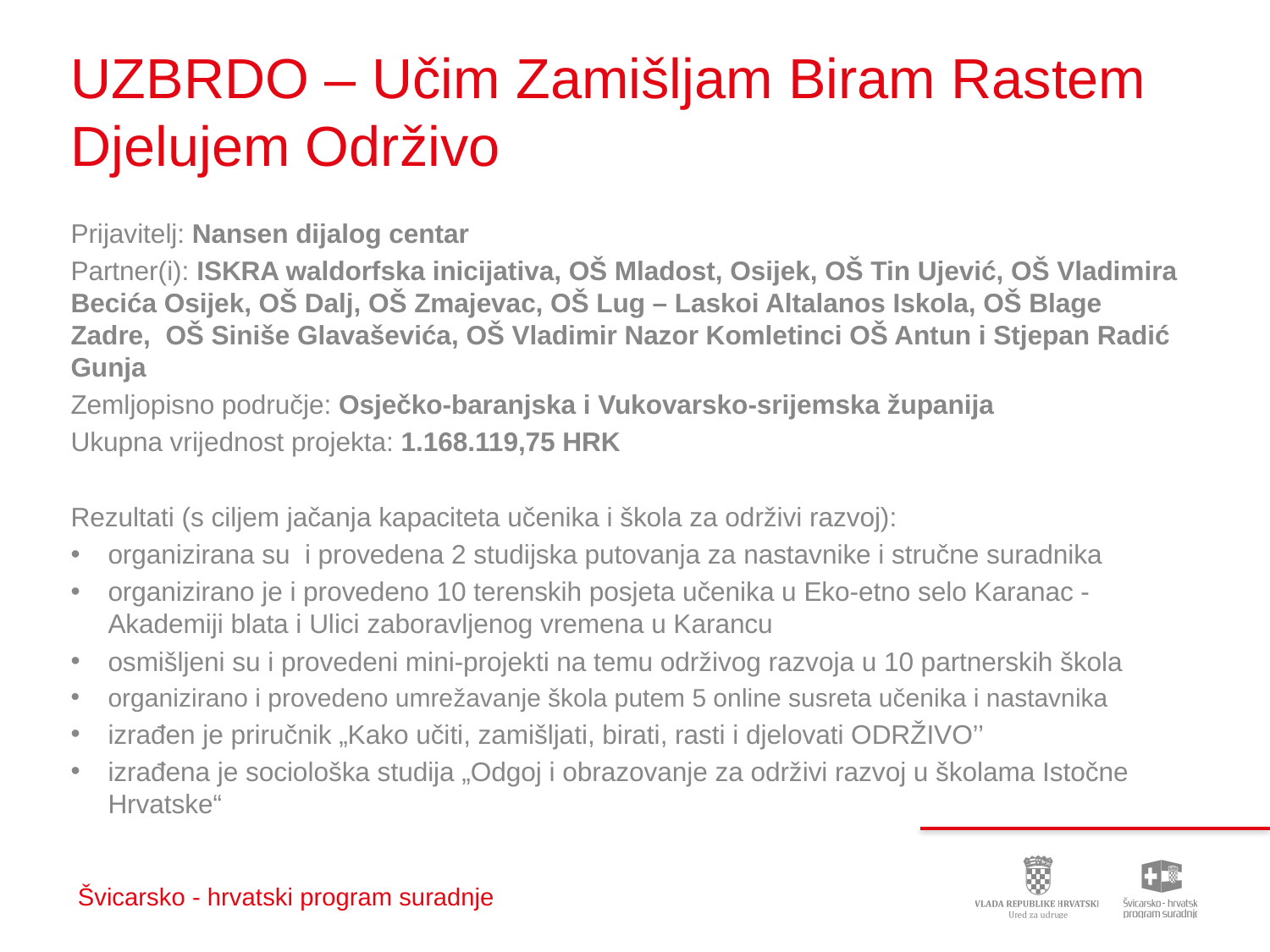

# UZBRDO – Učim Zamišljam Biram Rastem Djelujem Održivo
Prijavitelj: Nansen dijalog centar
Partner(i): ISKRA waldorfska inicijativa, OŠ Mladost, Osijek, OŠ Tin Ujević, OŠ Vladimira Becića Osijek, OŠ Dalj, OŠ Zmajevac, OŠ Lug – Laskoi Altalanos Iskola, OŠ Blage Zadre,  OŠ Siniše Glavaševića, OŠ Vladimir Nazor Komletinci OŠ Antun i Stjepan Radić Gunja
Zemljopisno područje: Osječko-baranjska i Vukovarsko-srijemska županija
Ukupna vrijednost projekta: 1.168.119,75 HRK

Rezultati (s ciljem jačanja kapaciteta učenika i škola za održivi razvoj):
organizirana su  i provedena 2 studijska putovanja za nastavnike i stručne suradnika
organizirano je i provedeno 10 terenskih posjeta učenika u Eko-etno selo Karanac - Akademiji blata i Ulici zaboravljenog vremena u Karancu
osmišljeni su i provedeni mini-projekti na temu održivog razvoja u 10 partnerskih škola
organizirano i provedeno umrežavanje škola putem 5 online susreta učenika i nastavnika
izrađen je priručnik „Kako učiti, zamišljati, birati, rasti i djelovati ODRŽIVO’’
izrađena je sociološka studija „Odgoj i obrazovanje za održivi razvoj u školama Istočne Hrvatske“